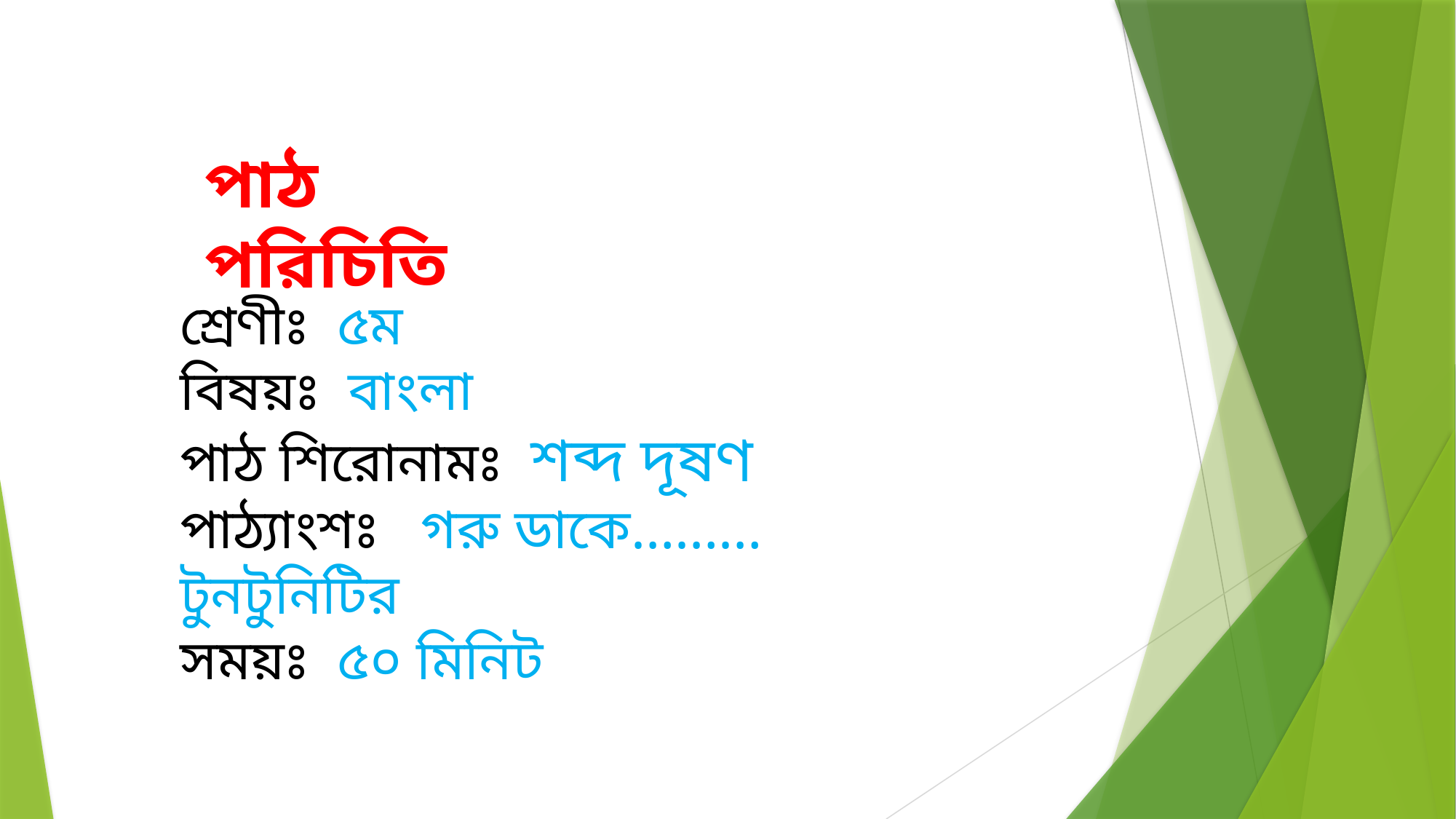

পাঠ পরিচিতি
শ্রেণীঃ  ৫ম
বিষয়ঃ  বাংলা
পাঠ শিরোনামঃ  শব্দ দূষণ
পাঠ্যাংশঃ   গরু ডাকে……… টুনটুনিটির
সময়ঃ  ৫০ মিনিট